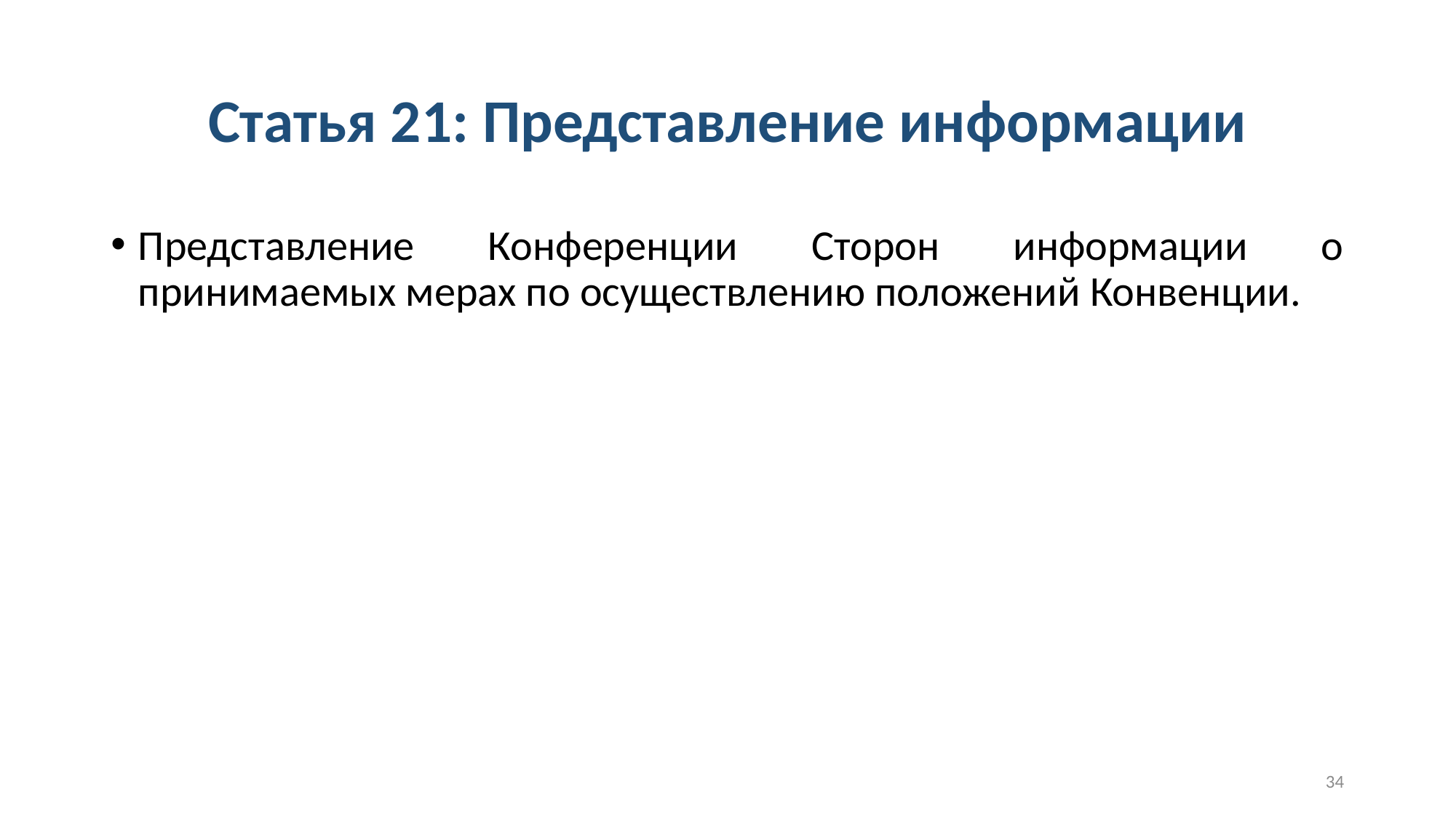

# Статья 21: Представление информации
Представление Конференции Сторон информации о принимаемых мерах по осуществлению положений Конвенции.
34